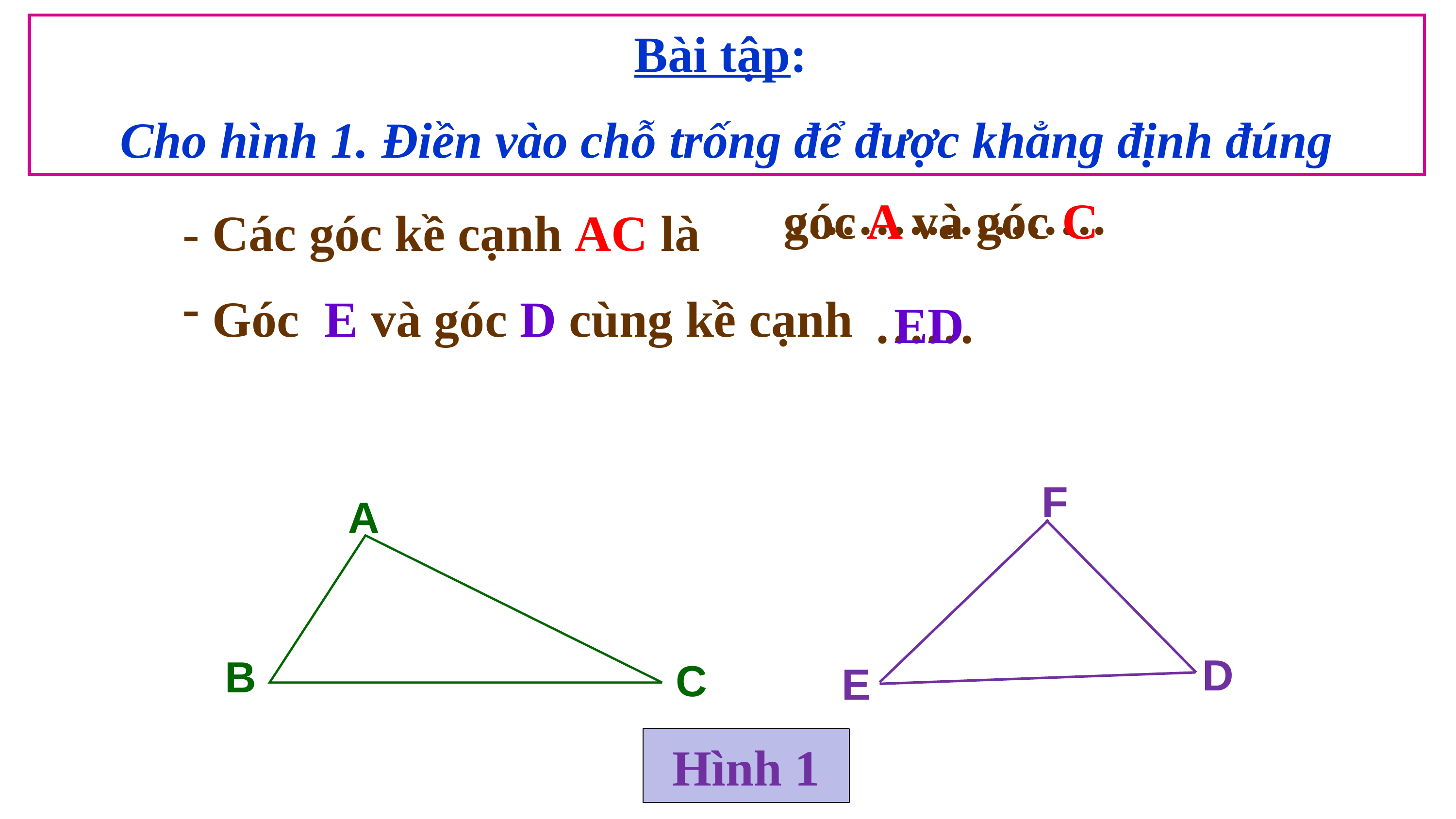

Bài tập:
Cho hình 1. Điền vào chỗ trống để được khẳng định đúng
- Các góc kề cạnh AC là
 Góc  E và góc D cùng kề cạnh
……………….
góc A và góc C
……
 ED
F

D
E
A

B
C
Hình 1